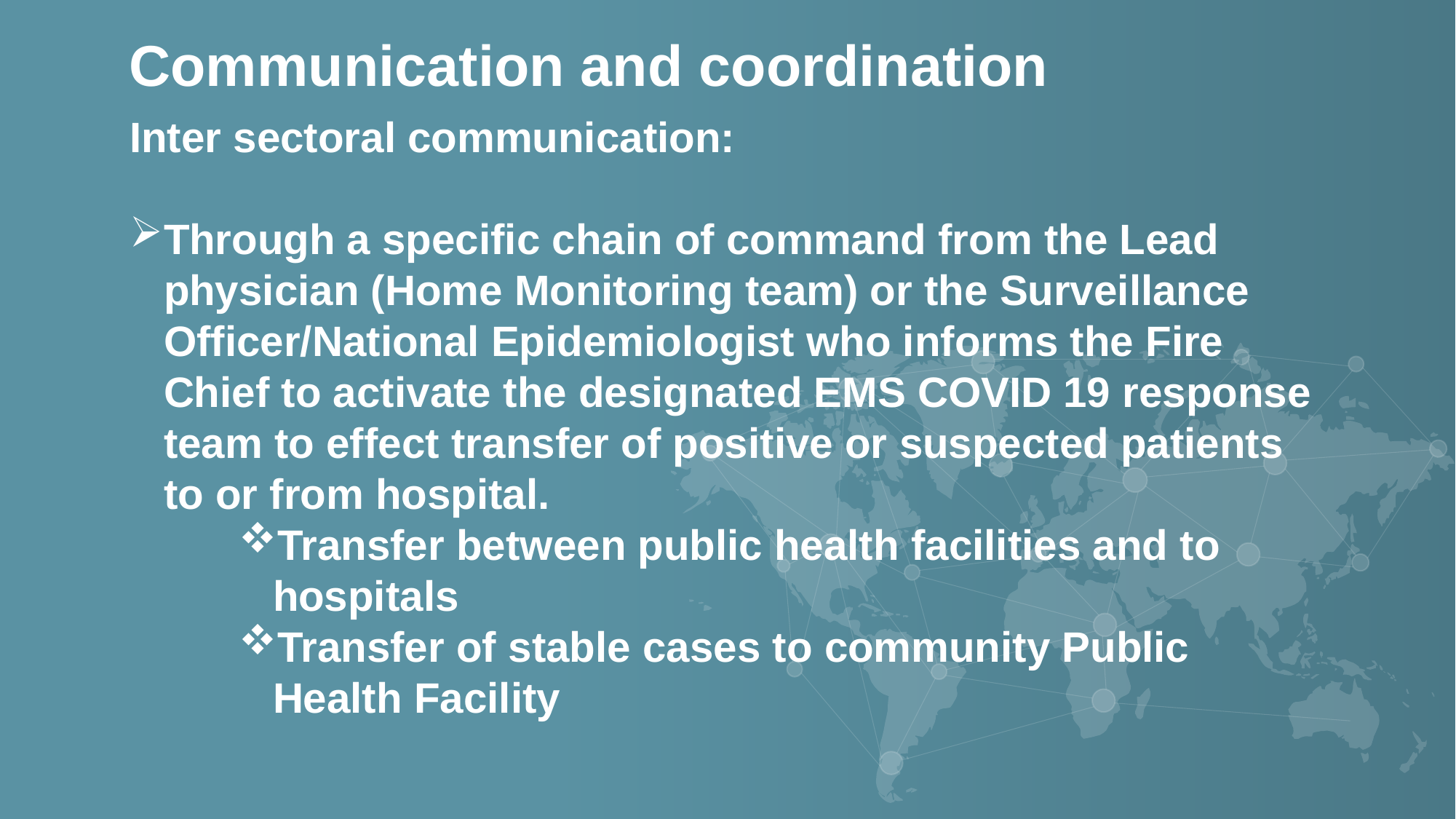

Communication and coordination
Inter sectoral communication:

Through a specific chain of command from the Lead physician (Home Monitoring team) or the Surveillance Officer/National Epidemiologist who informs the Fire Chief to activate the designated EMS COVID 19 response team to effect transfer of positive or suspected patients to or from hospital.
Transfer between public health facilities and to hospitals
Transfer of stable cases to community Public Health Facility

Fire Service also respond to direct calls to fire station for transfer

Royal  Saint Lucia Police Force through a specific chain of command via the Police Commissioner to activate police servicer.